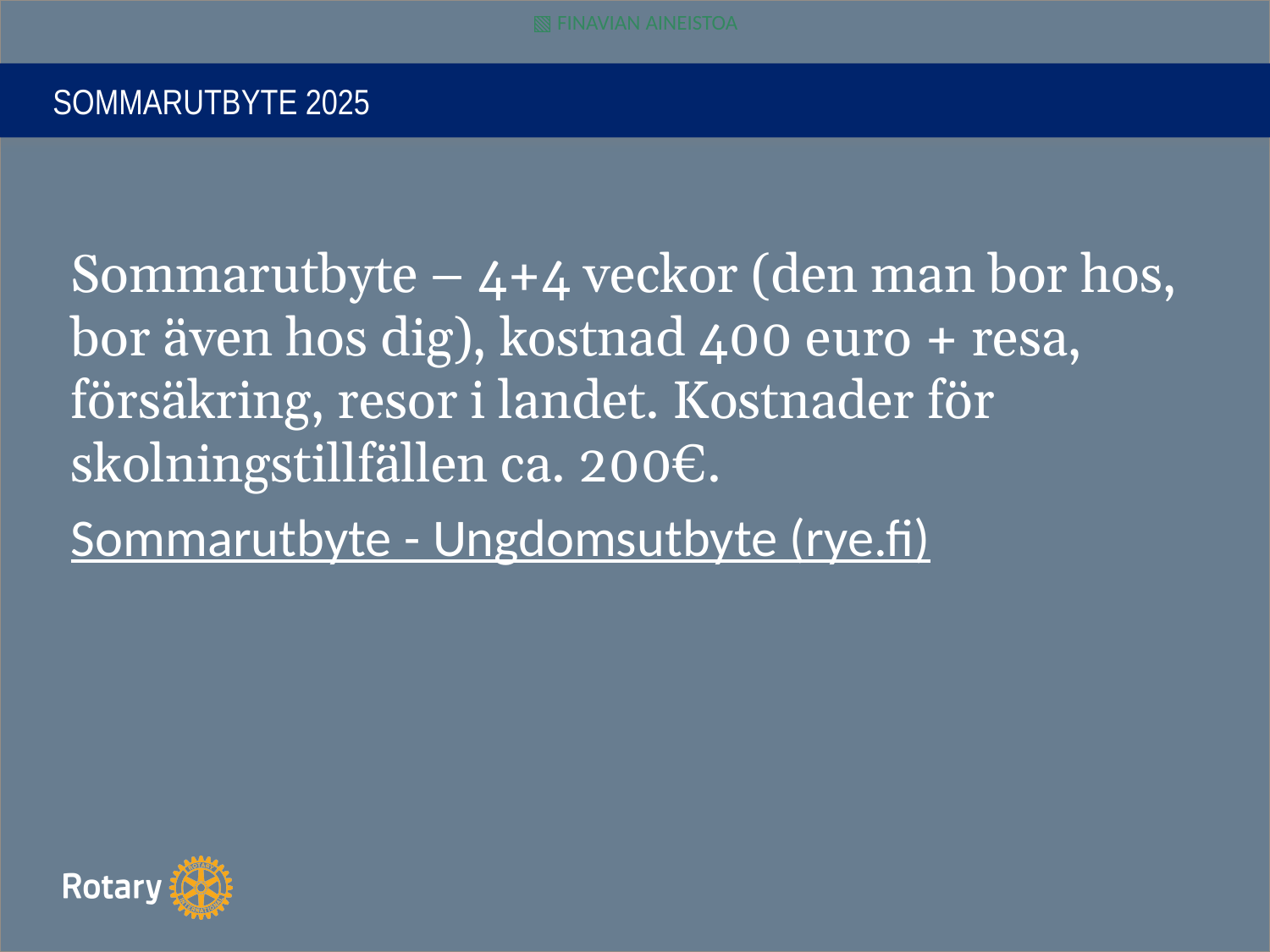

# SOMMARUTBYTE 2025
Sommarutbyte – 4+4 veckor (den man bor hos, bor även hos dig), kostnad 400 euro + resa, försäkring, resor i landet. Kostnader för skolningstillfällen ca. 200€.
Sommarutbyte - Ungdomsutbyte (rye.fi)